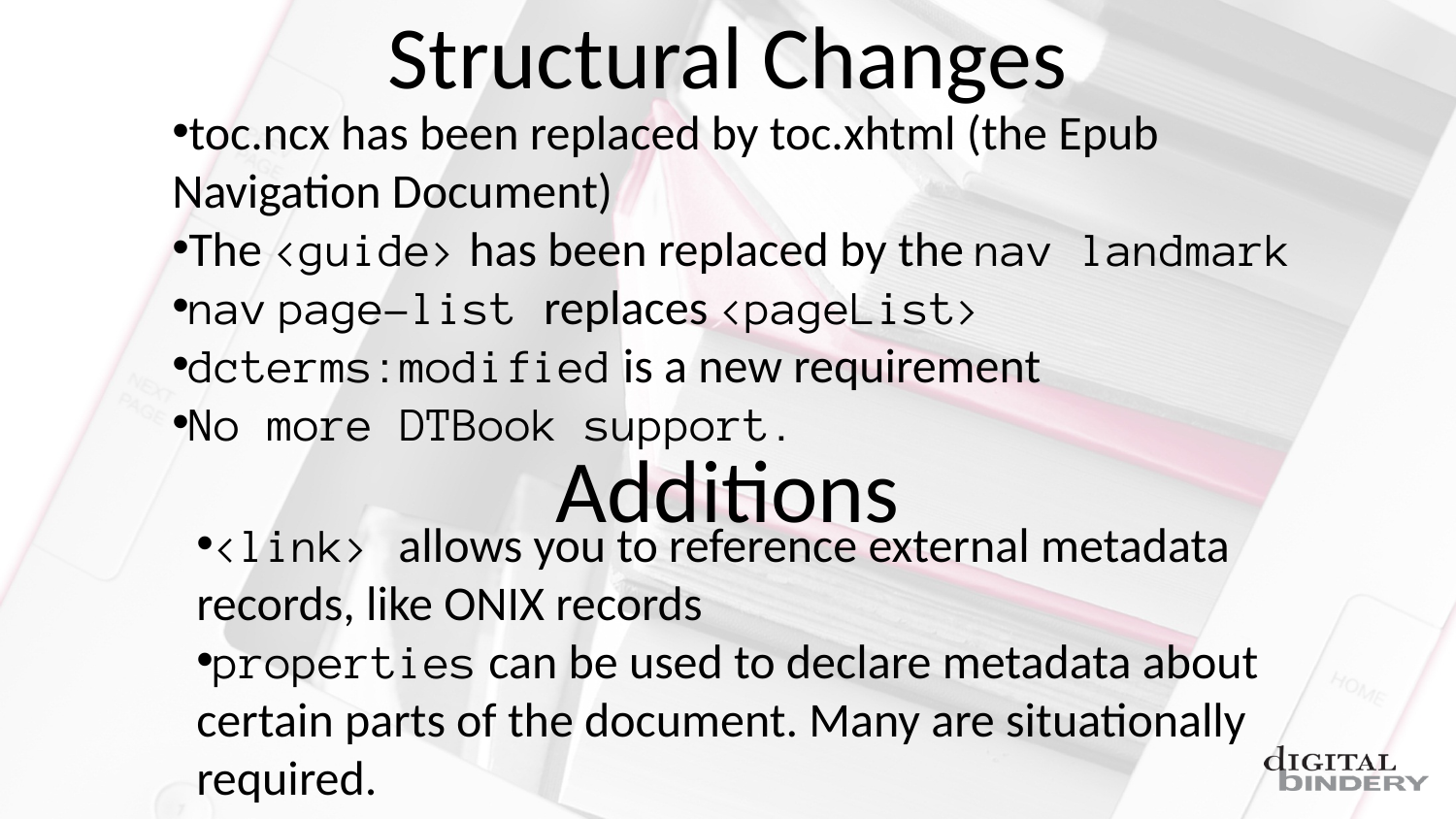

# Structural Changes
toc.ncx has been replaced by toc.xhtml (the Epub Navigation Document)
The <guide> has been replaced by the nav landmark
nav page-list replaces <pageList>
dcterms:modified is a new requirement
No more DTBook support.

Additions
<link> allows you to reference external metadata records, like ONIX records
properties can be used to declare metadata about certain parts of the document. Many are situationally required.